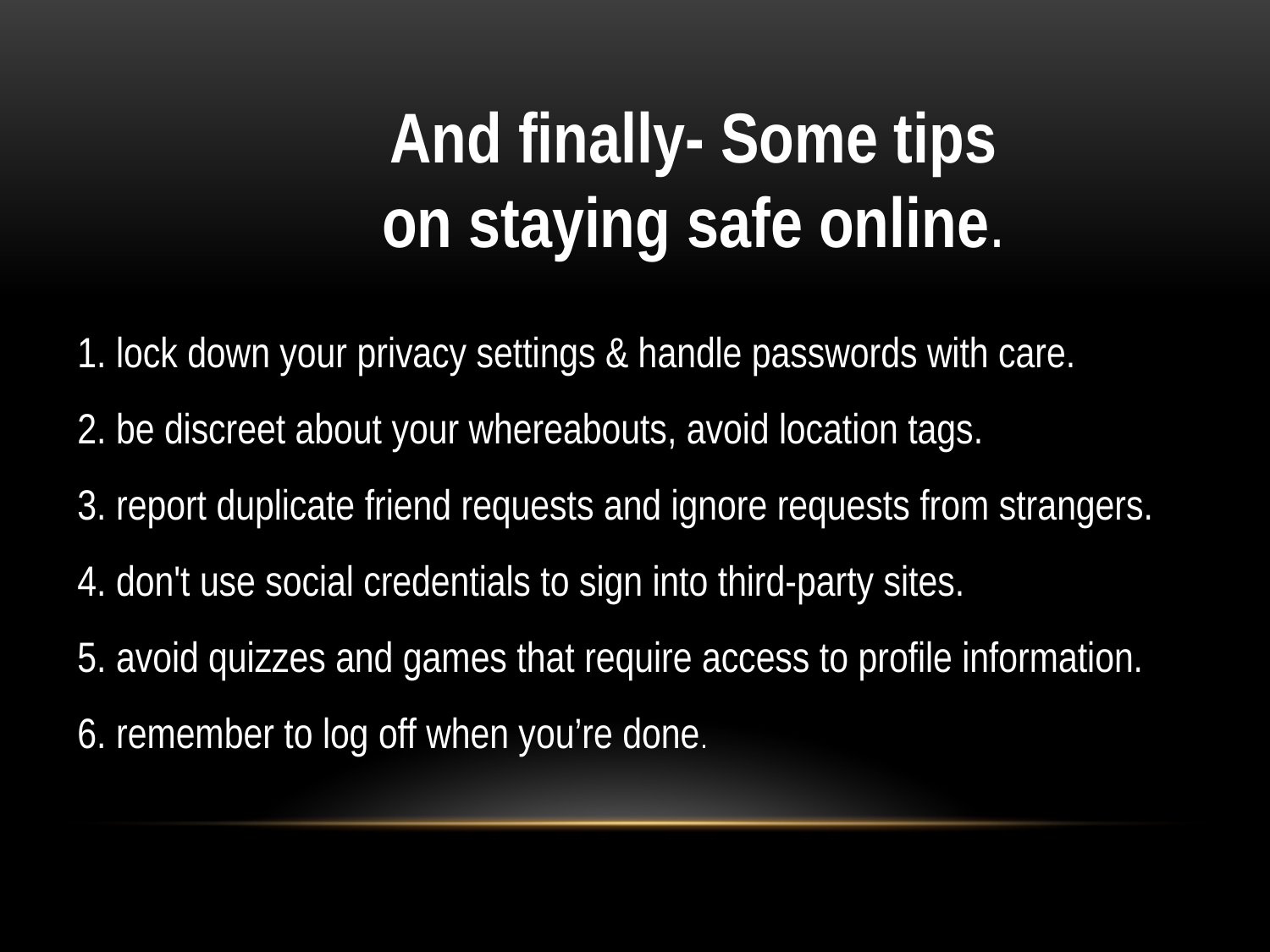

And finally- Some tips
on staying safe online.

1. lock down your privacy settings & handle passwords with care.
2. be discreet about your whereabouts, avoid location tags.
3. report duplicate friend requests and ignore requests from strangers.
4. don't use social credentials to sign into third-party sites.
5. avoid quizzes and games that require access to profile information.
6. remember to log off when you’re done.